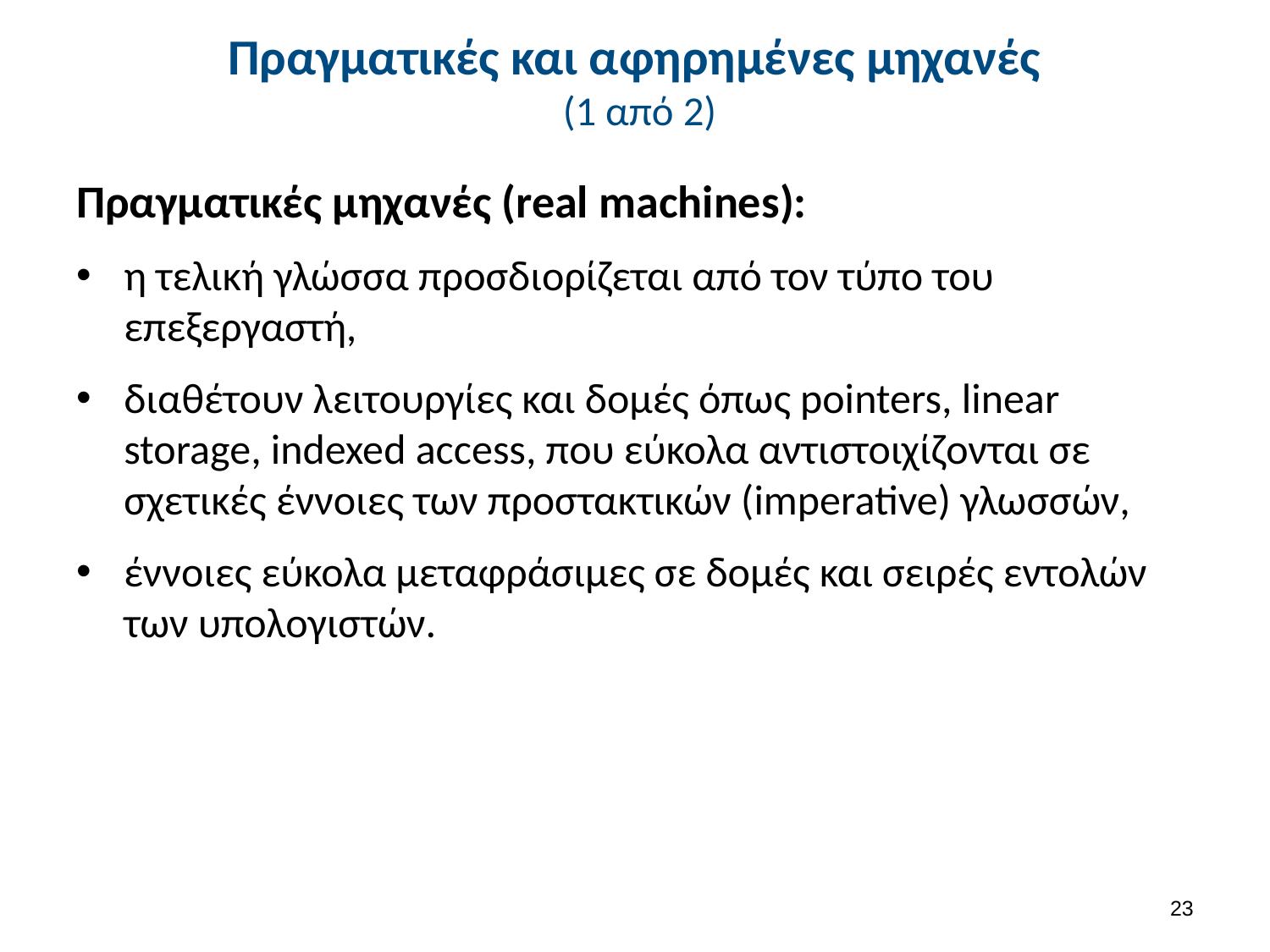

# Πραγματικές και αφηρημένες μηχανές (1 από 2)
Πραγματικές μηχανές (real machines):
η τελική γλώσσα προσδιορίζεται από τον τύπο του επεξεργαστή,
διαθέτουν λειτουργίες και δομές όπως pointers, linear storage, indexed access, που εύκολα αντιστοιχίζονται σε σχετικές έννοιες των προστακτικών (imperative) γλωσσών,
έννοιες εύκολα μεταφράσιμες σε δομές και σειρές εντολών των υπολογιστών.

23